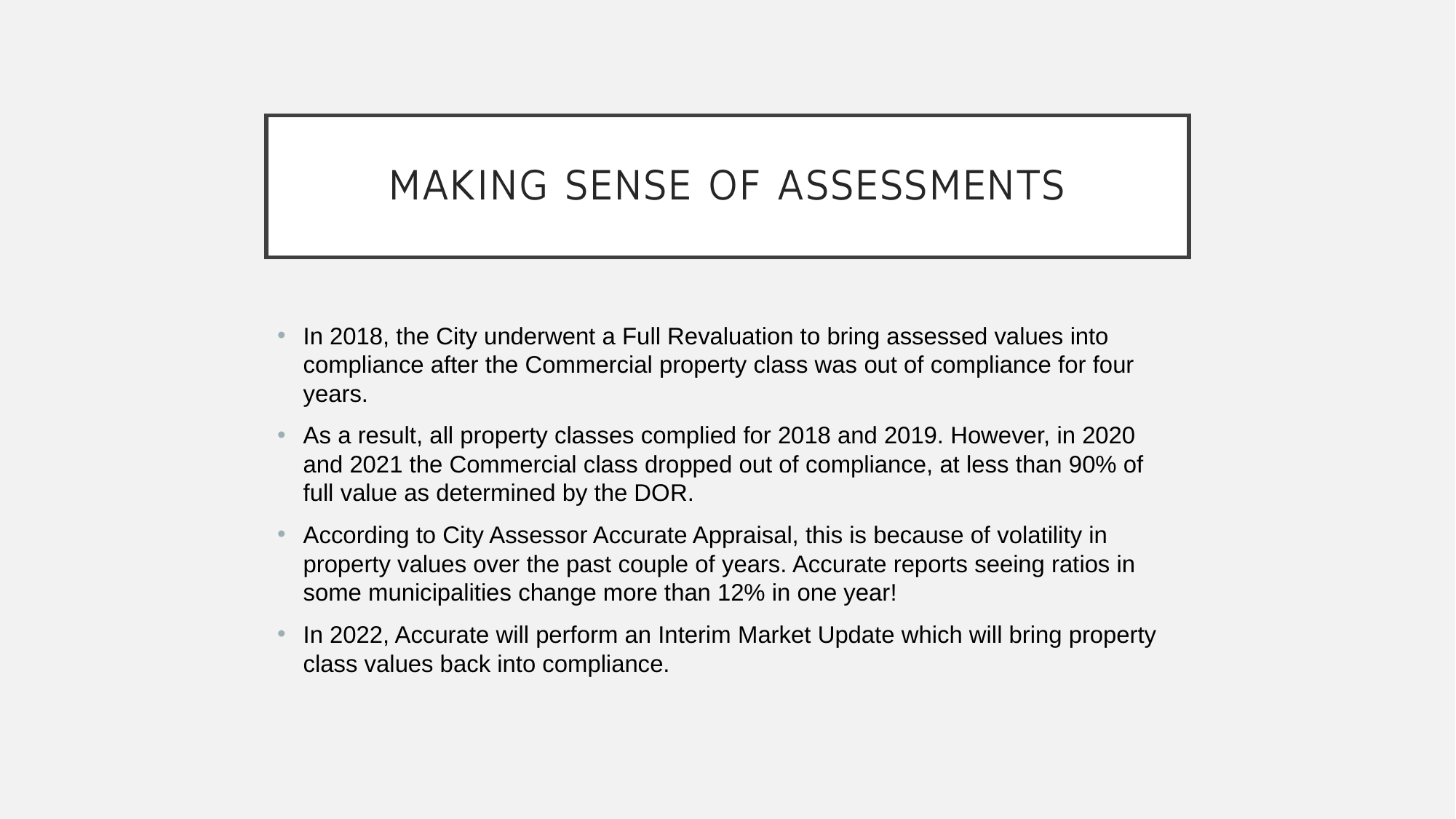

# Making sense of assessments
In 2018, the City underwent a Full Revaluation to bring assessed values into compliance after the Commercial property class was out of compliance for four years.
As a result, all property classes complied for 2018 and 2019. However, in 2020 and 2021 the Commercial class dropped out of compliance, at less than 90% of full value as determined by the DOR.
According to City Assessor Accurate Appraisal, this is because of volatility in property values over the past couple of years. Accurate reports seeing ratios in some municipalities change more than 12% in one year!
In 2022, Accurate will perform an Interim Market Update which will bring property class values back into compliance.